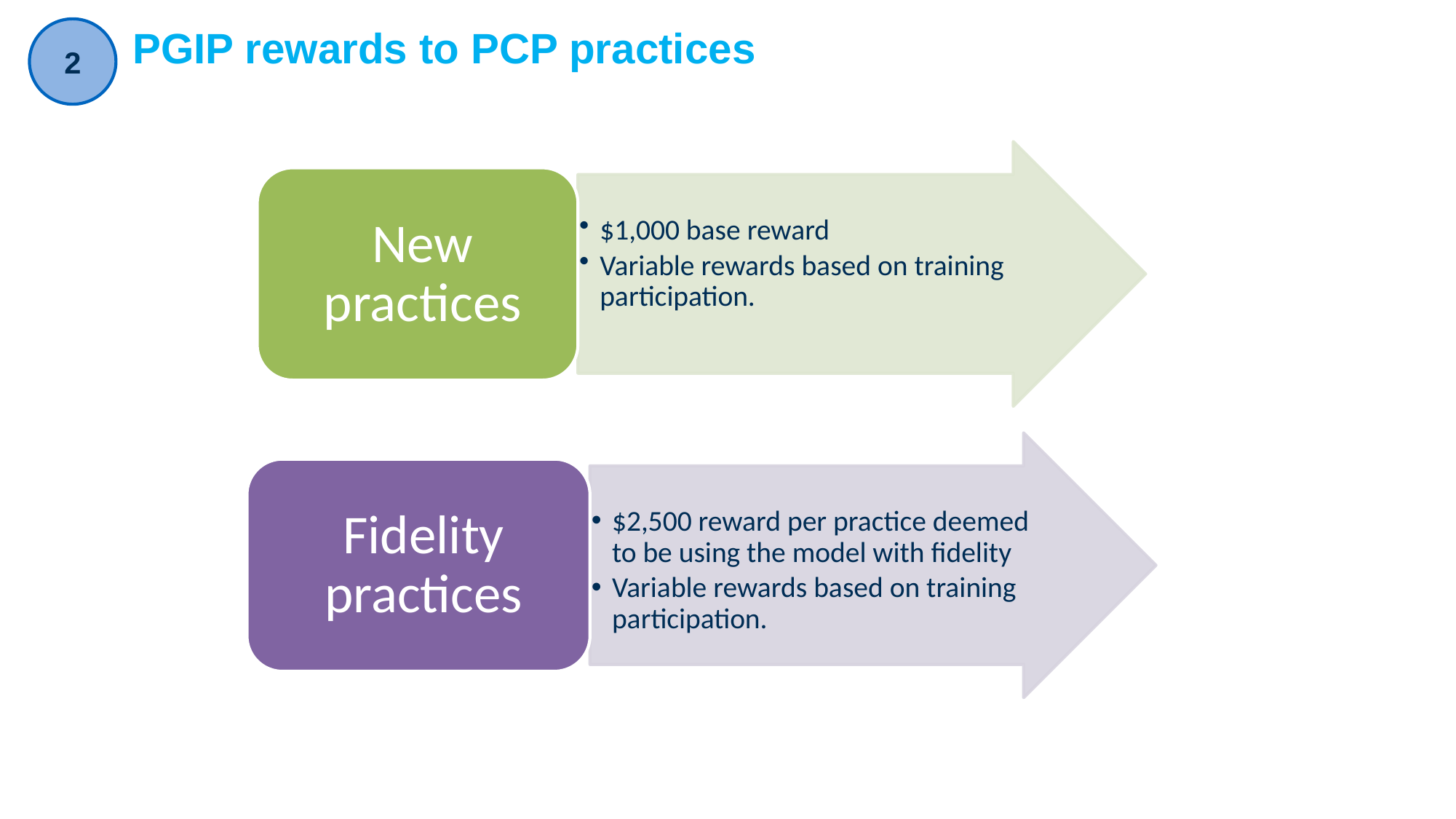

2
# PGIP rewards to PCP practices

$1,000 base reward
Variable rewards based on training participation.
New practices

$2,500 reward per practice deemed to be using the model with fidelity
Variable rewards based on training participation.
Fidelity practices
13